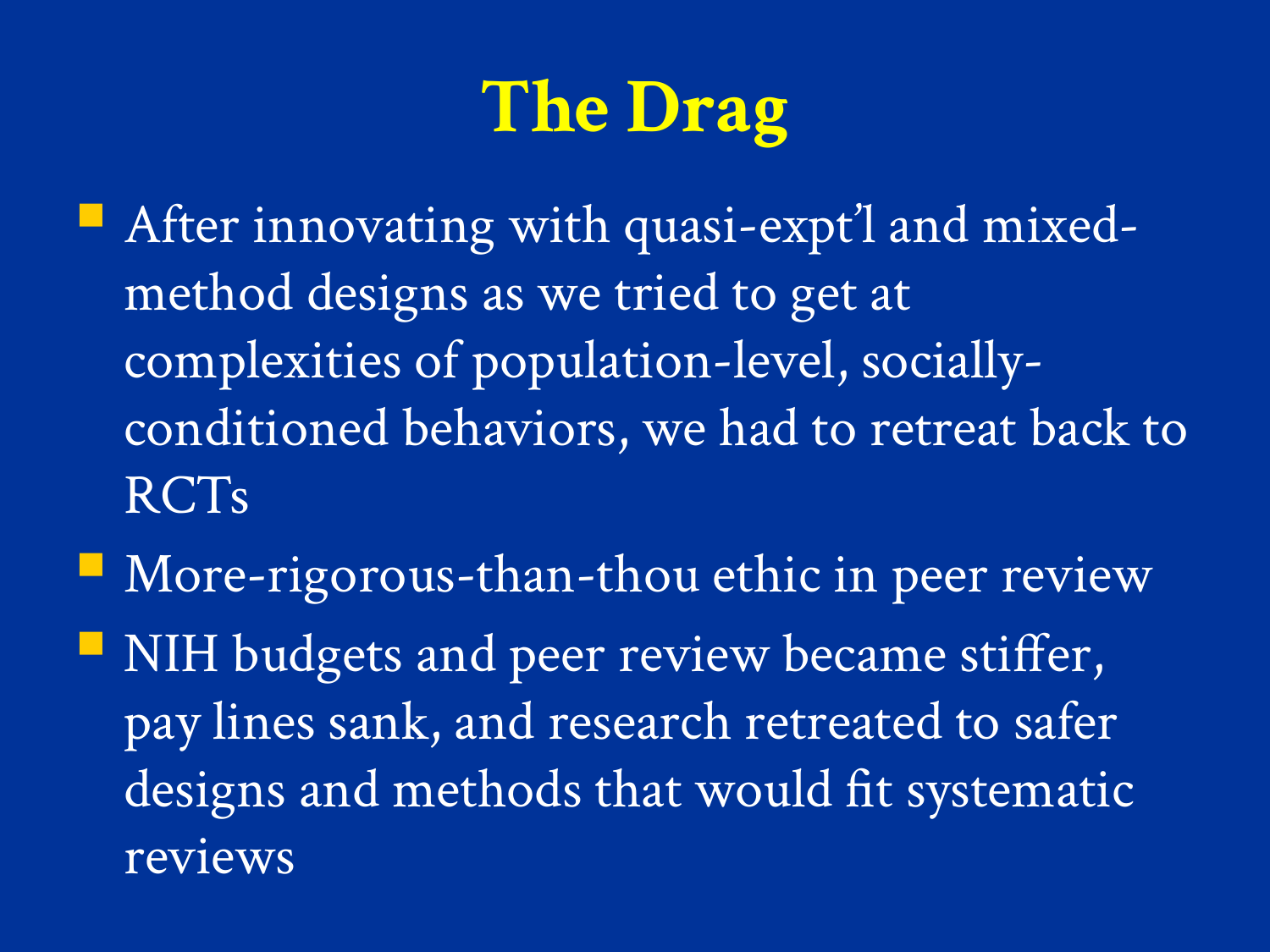

# The Drag
After innovating with quasi-expt’l and mixed-method designs as we tried to get at complexities of population-level, socially-conditioned behaviors, we had to retreat back to RCTs
More-rigorous-than-thou ethic in peer review
NIH budgets and peer review became stiffer, pay lines sank, and research retreated to safer designs and methods that would fit systematic reviews